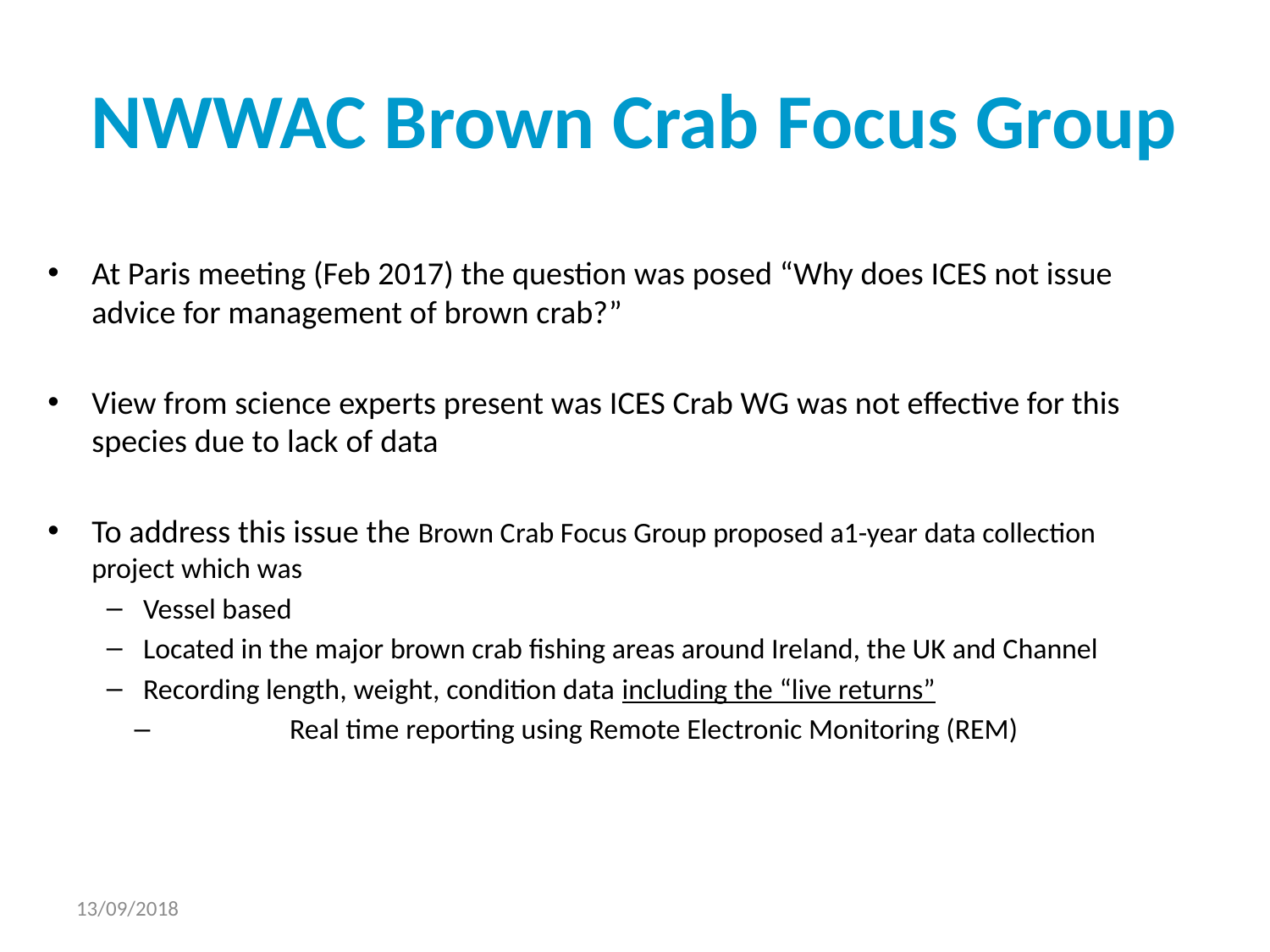

# NWWAC Brown Crab Focus Group
At Paris meeting (Feb 2017) the question was posed “Why does ICES not issue advice for management of brown crab?”

View from science experts present was ICES Crab WG was not effective for this species due to lack of data

To address this issue the Brown Crab Focus Group proposed a1-year data collection project which was
Vessel based
Located in the major brown crab fishing areas around Ireland, the UK and Channel
Recording length, weight, condition data including the “live returns”
Real time reporting using Remote Electronic Monitoring (REM)

13/09/2018